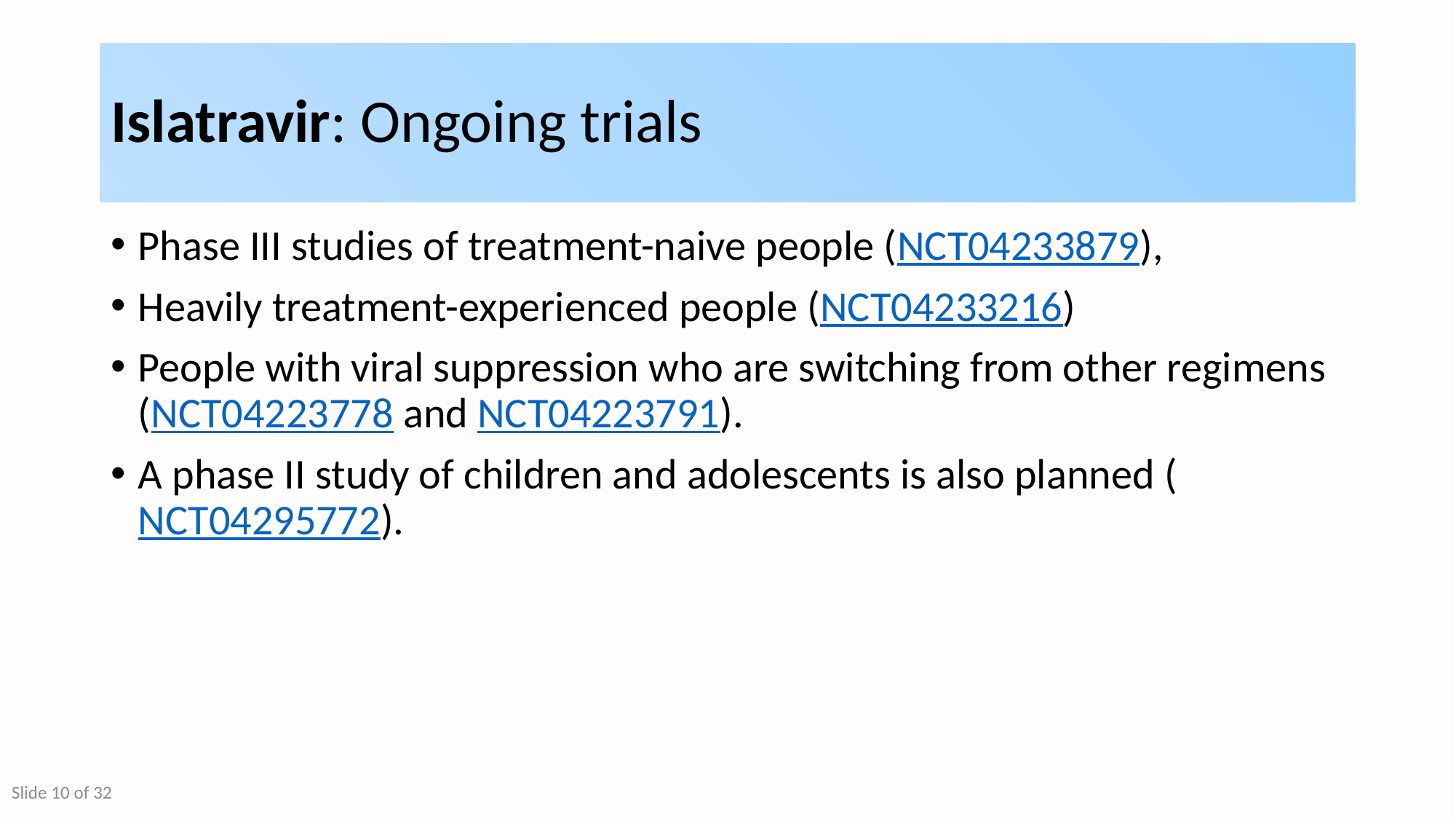

# Islatravir: Ongoing trials
Phase III studies of treatment-naive people (NCT04233879),
Heavily treatment-experienced people (NCT04233216)
People with viral suppression who are switching from other regimens (NCT04223778 and NCT04223791).
A phase II study of children and adolescents is also planned (NCT04295772).
Slide 10 of 32